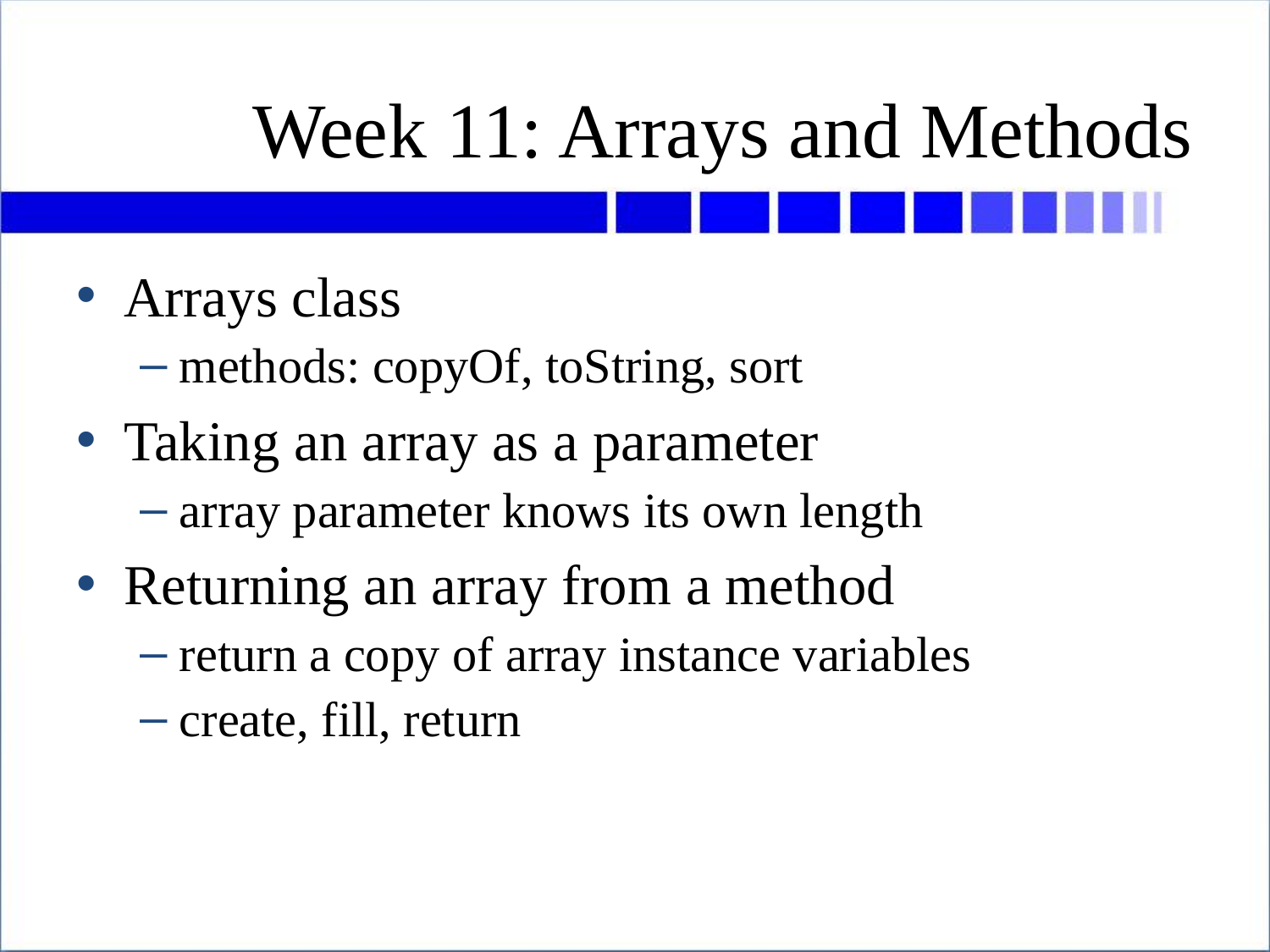

# Week 11: Arrays and Methods
Arrays class
methods: copyOf, toString, sort
Taking an array as a parameter
array parameter knows its own length
Returning an array from a method
return a copy of array instance variables
create, fill, return